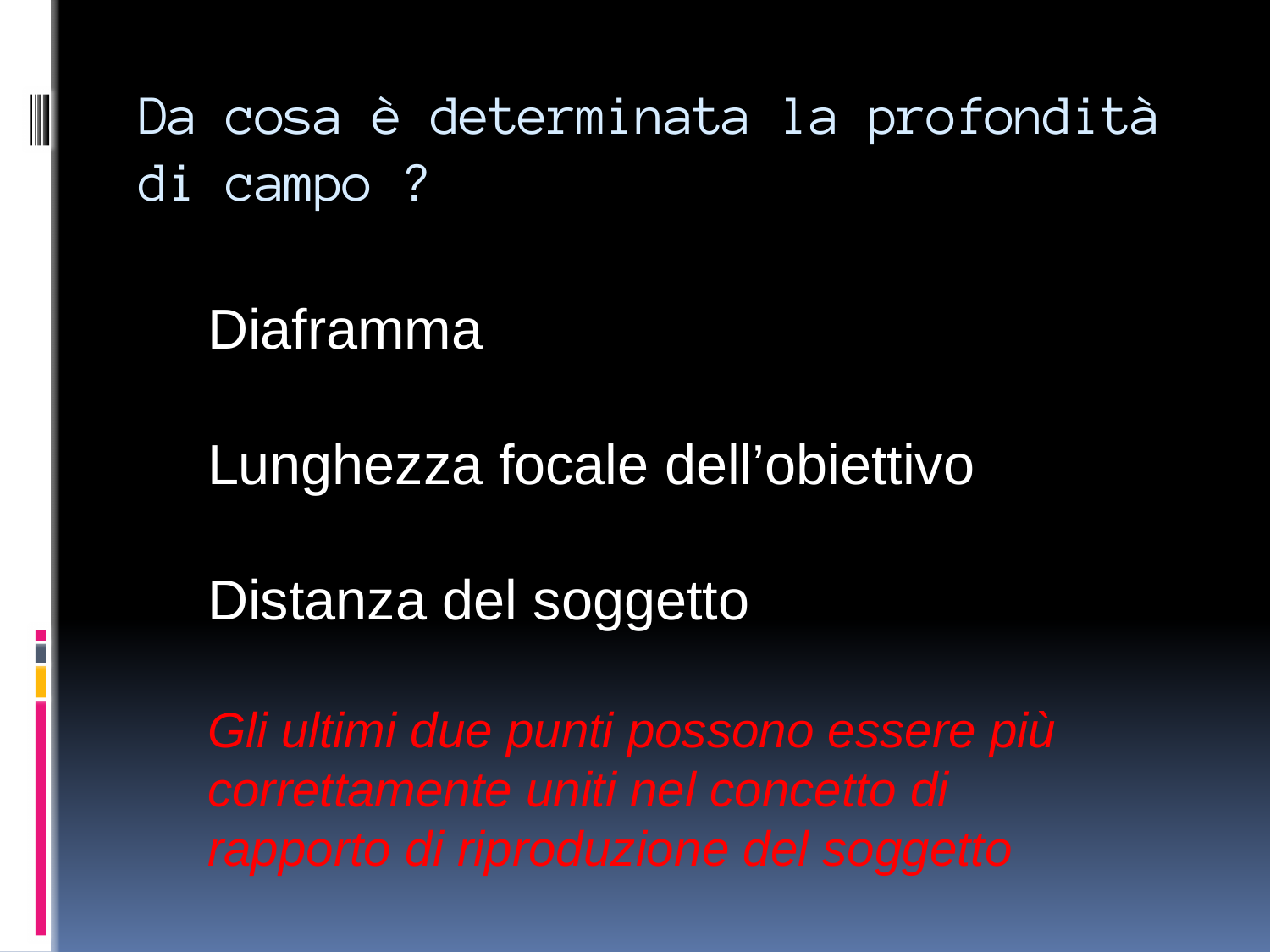

# Da cosa è determinata la profondità di campo ?
Diaframma

Lunghezza focale dell’obiettivo

Distanza del soggetto

Gli ultimi due punti possono essere più correttamente uniti nel concetto di rapporto di riproduzione del soggetto